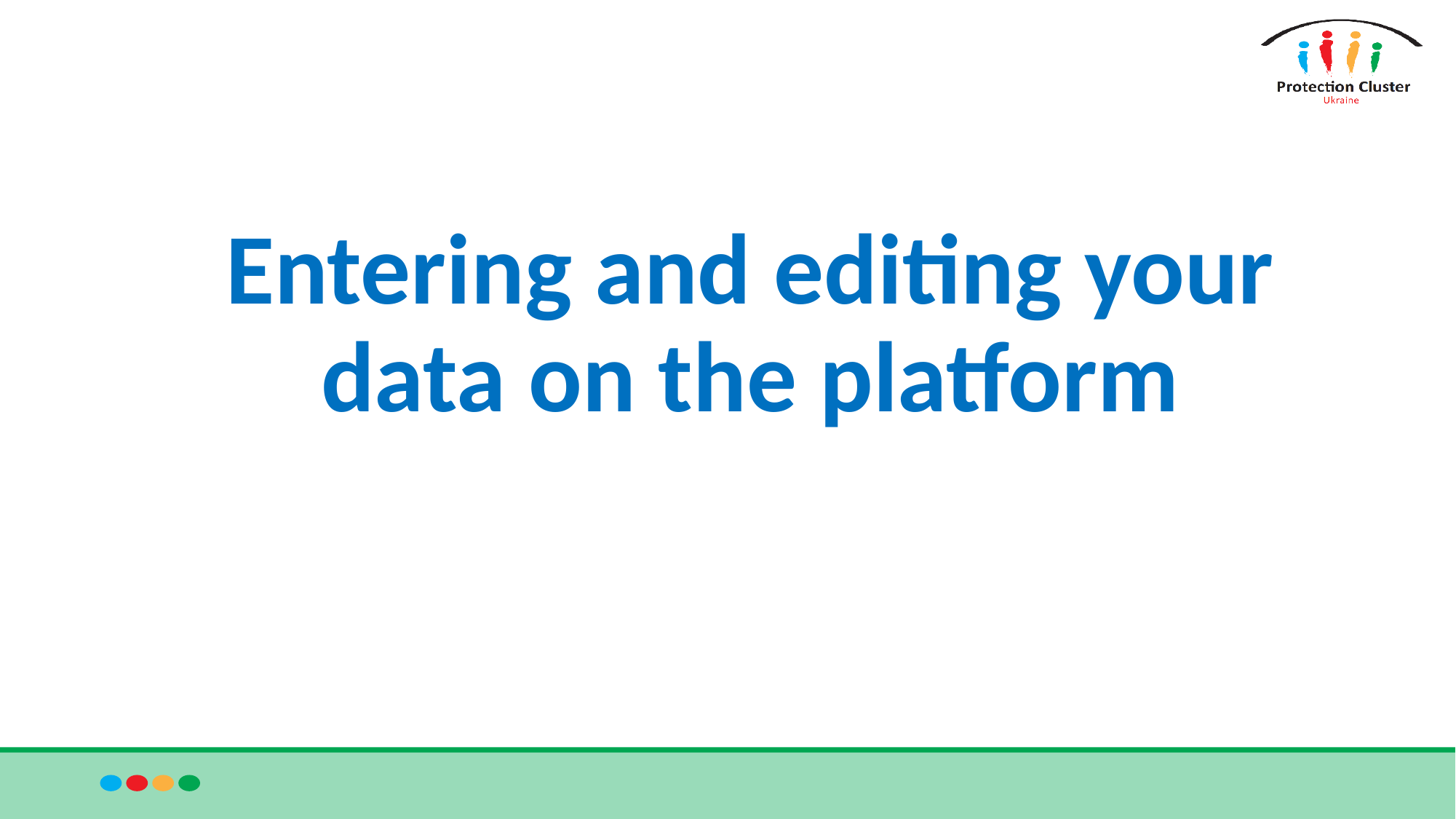

# Entering and editing your data on the platform